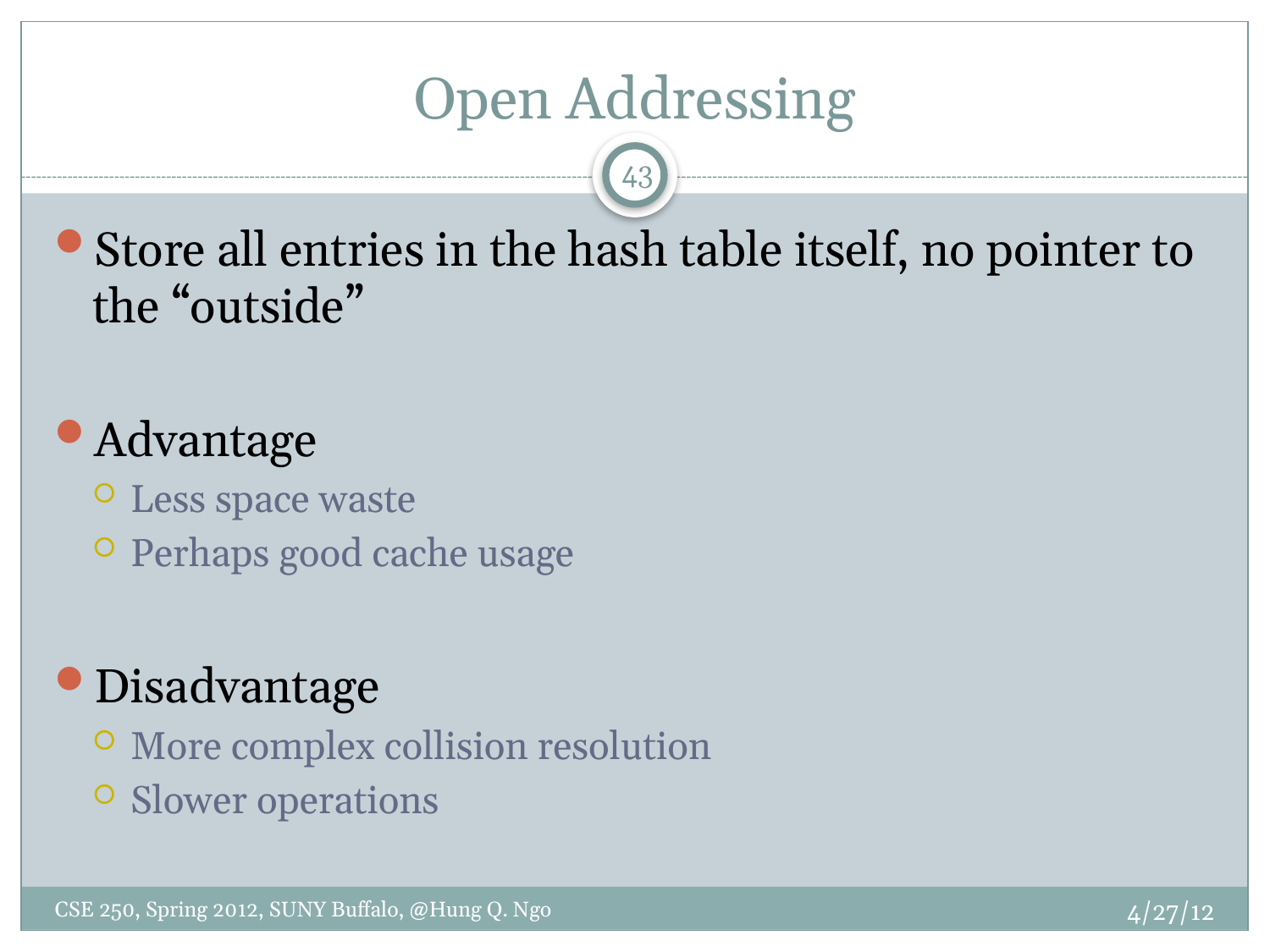

# Open Addressing
43
Store all entries in the hash table itself, no pointer to the “outside”

Advantage
Less space waste
Perhaps good cache usage

Disadvantage
More complex collision resolution
Slower operations
4/27/12
CSE 250, Spring 2012, SUNY Buffalo, @Hung Q. Ngo